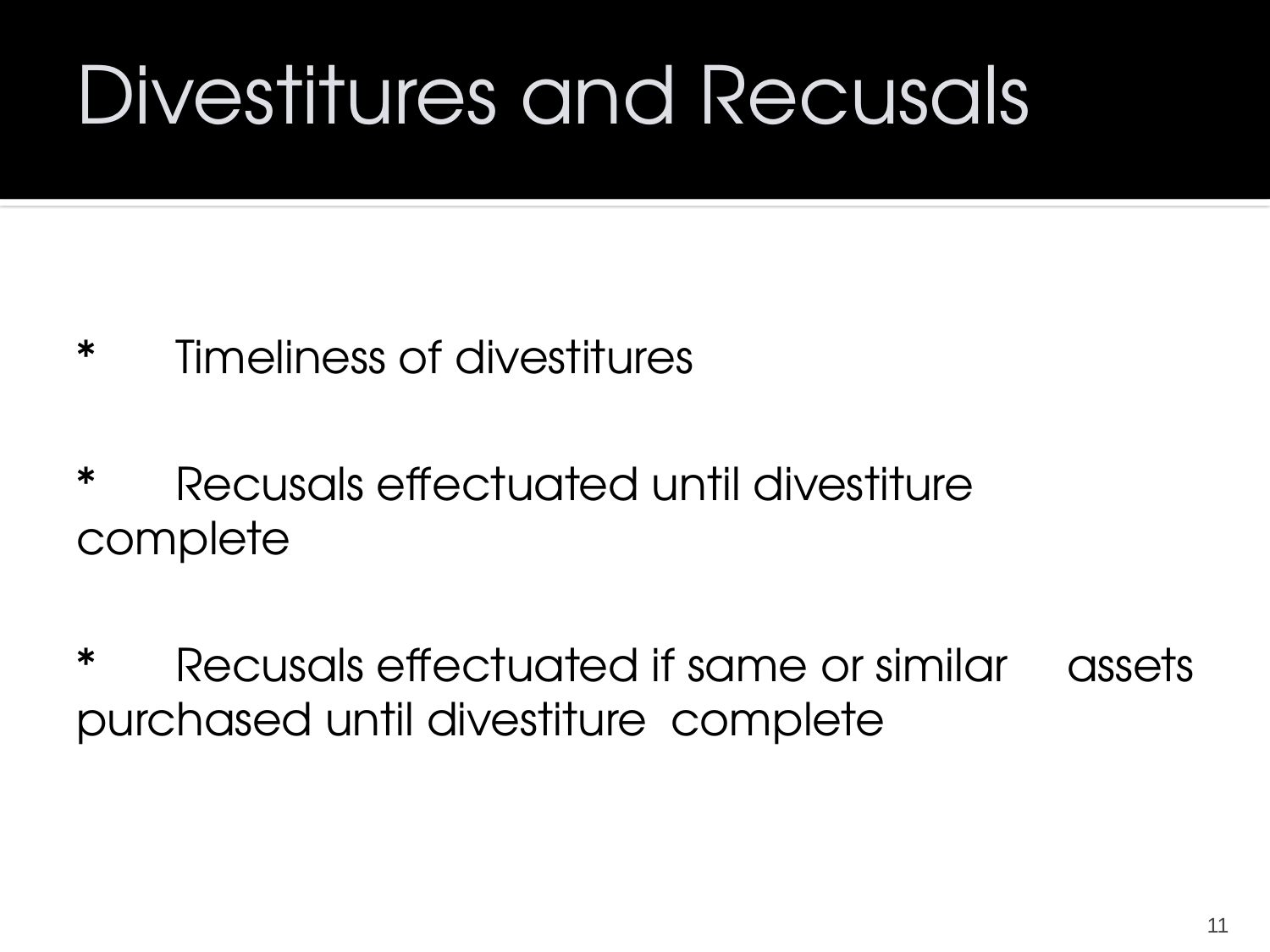

# Divestitures and Recusals

	*	Timeliness of divestitures

	*   	Recusals effectuated until divestiture 		complete

	*	Recusals effectuated if same or similar 		assets purchased until divestiture 			complete

11